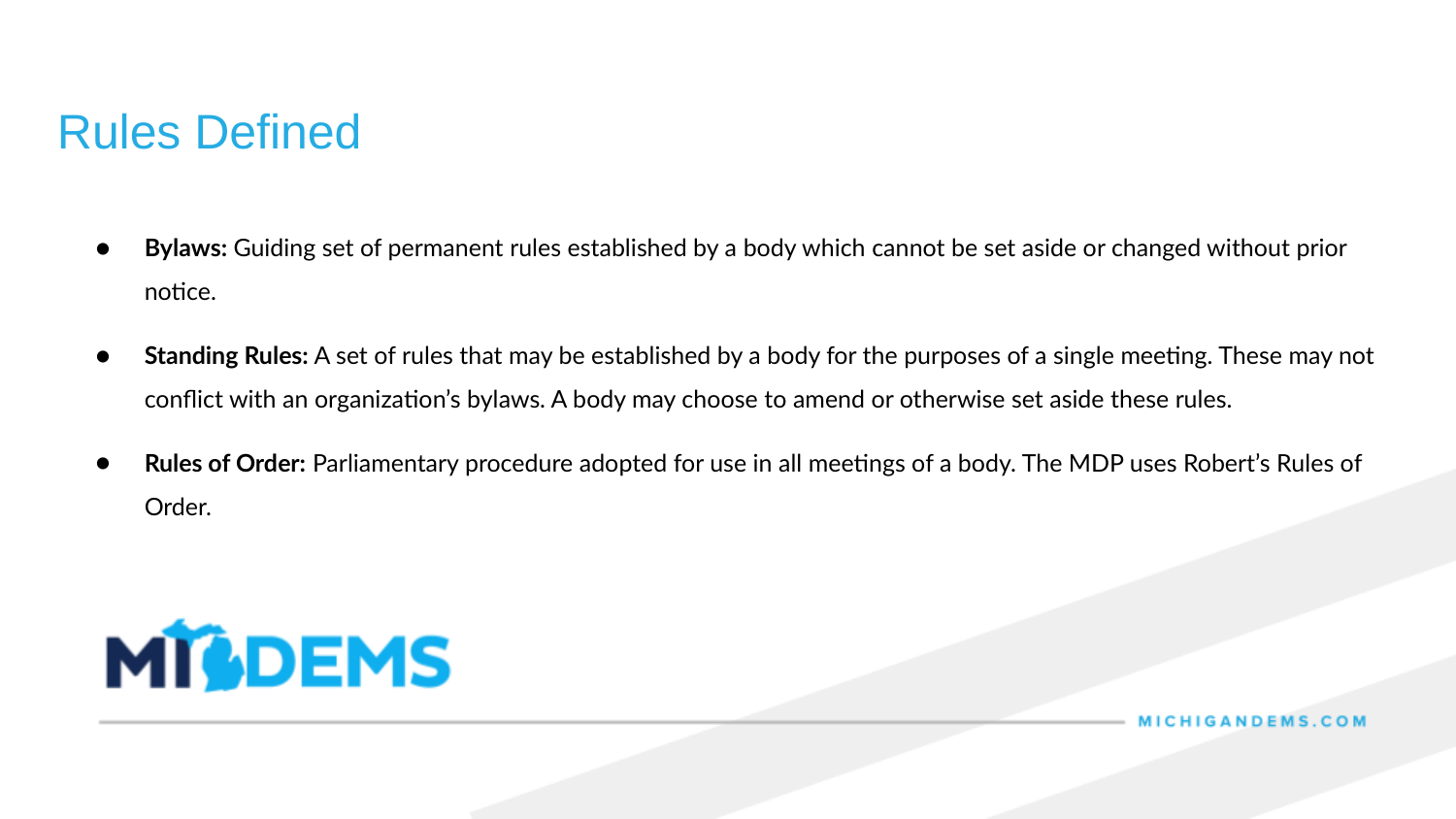

Rules Defined

Bylaws: Guiding set of permanent rules established by a body which cannot be set aside or changed without prior notice.
Standing Rules: A set of rules that may be established by a body for the purposes of a single meeting. These may not conflict with an organization’s bylaws. A body may choose to amend or otherwise set aside these rules.
Rules of Order: Parliamentary procedure adopted for use in all meetings of a body. The MDP uses Robert’s Rules of Order.